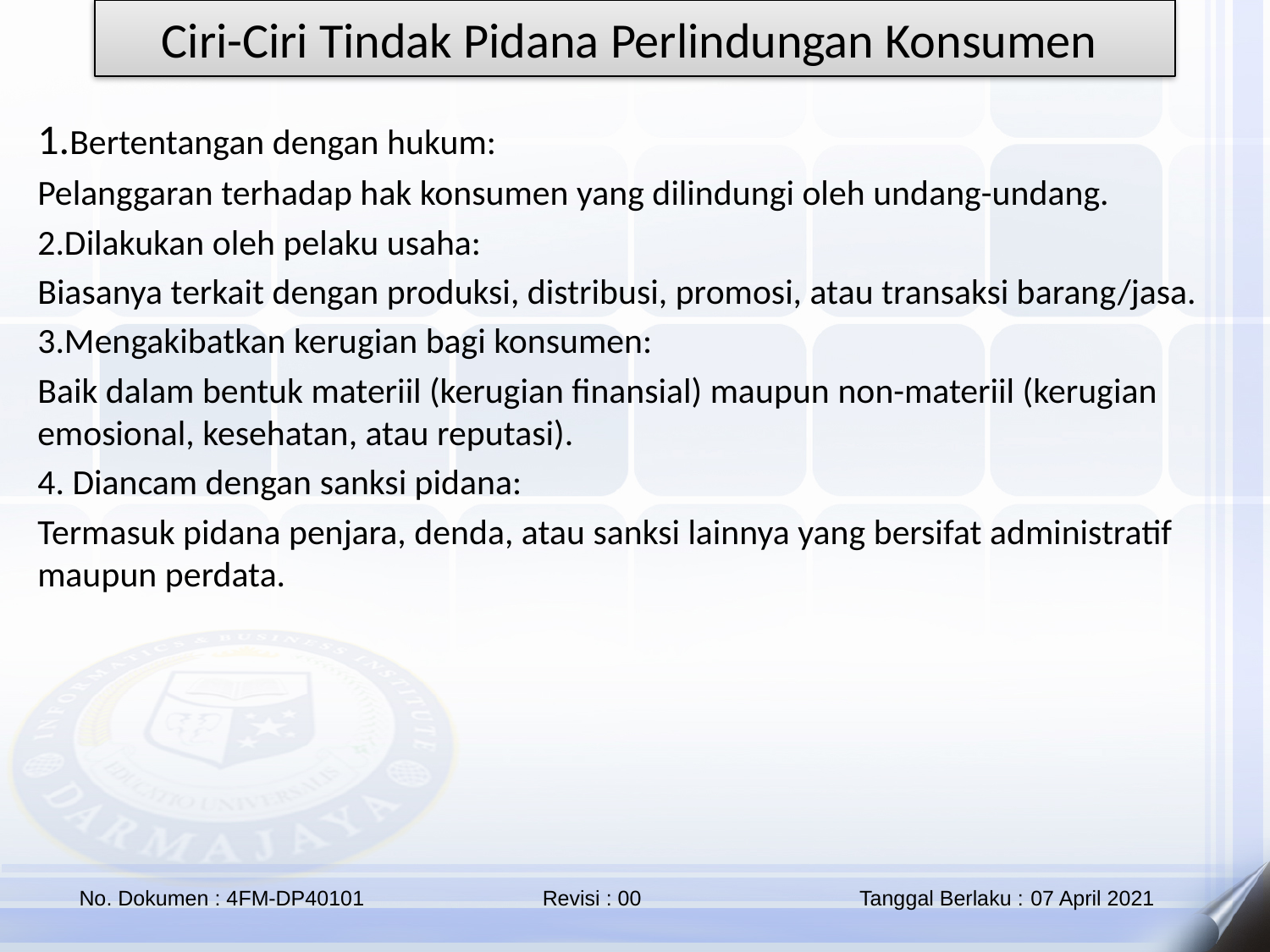

Ciri-Ciri Tindak Pidana Perlindungan Konsumen
1.Bertentangan dengan hukum:
Pelanggaran terhadap hak konsumen yang dilindungi oleh undang-undang.
2.Dilakukan oleh pelaku usaha:
Biasanya terkait dengan produksi, distribusi, promosi, atau transaksi barang/jasa.
3.Mengakibatkan kerugian bagi konsumen:
Baik dalam bentuk materiil (kerugian finansial) maupun non-materiil (kerugian emosional, kesehatan, atau reputasi).
4. Diancam dengan sanksi pidana:
Termasuk pidana penjara, denda, atau sanksi lainnya yang bersifat administratif maupun perdata.